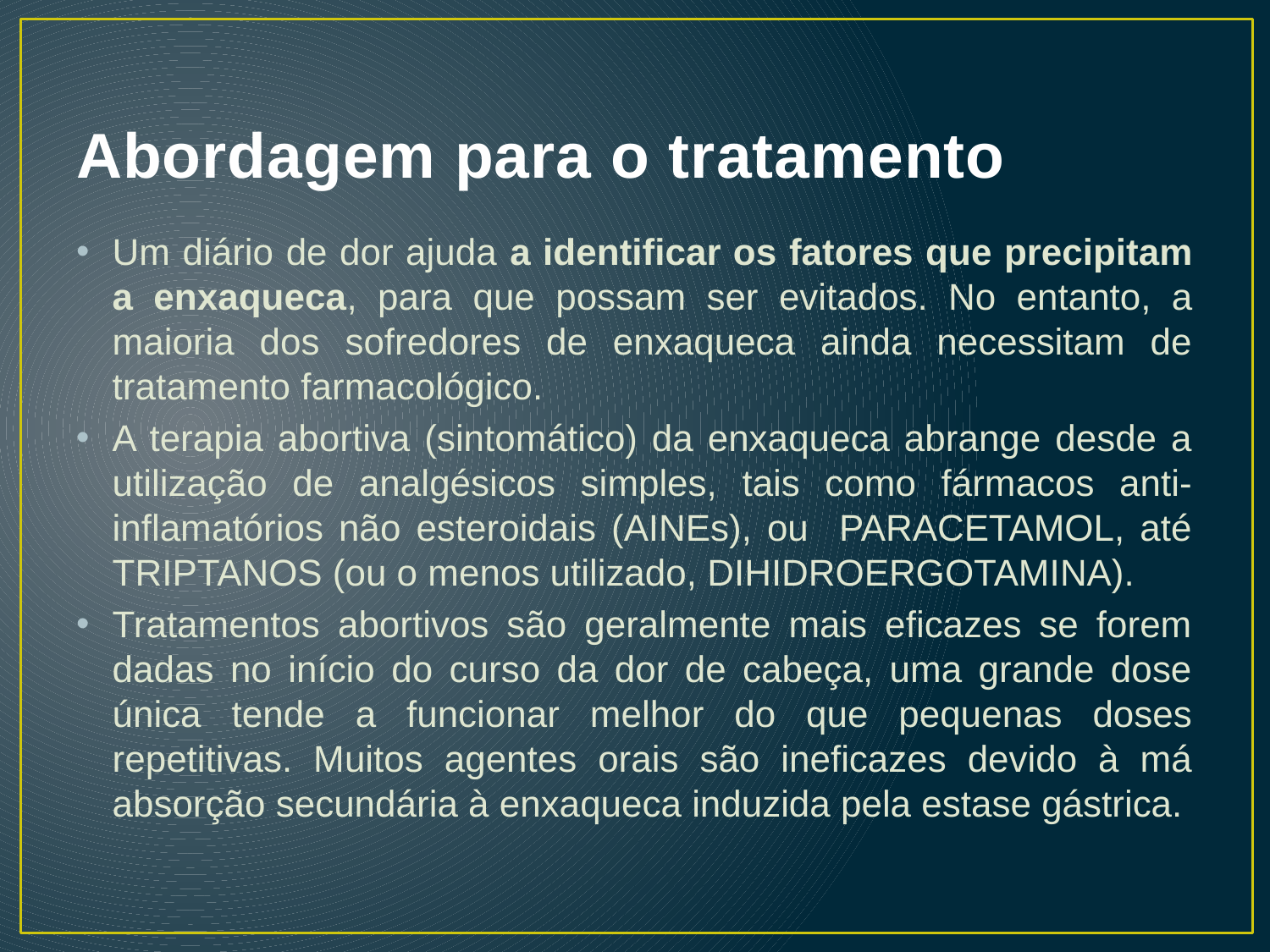

# Abordagem para o tratamento
Um diário de dor ajuda a identificar os fatores que precipitam a enxaqueca, para que possam ser evitados. No entanto, a maioria dos sofredores de enxaqueca ainda necessitam de tratamento farmacológico.
A terapia abortiva (sintomático) da enxaqueca abrange desde a utilização de analgésicos simples, tais como fármacos anti-inflamatórios não esteroidais (AINEs), ou  PARACETAMOL, até TRIPTANOS (ou o menos utilizado, DIHIDROERGOTAMINA).
Tratamentos abortivos são geralmente mais eficazes se forem dadas no início do curso da dor de cabeça, uma grande dose única tende a funcionar melhor do que pequenas doses repetitivas. Muitos agentes orais são ineficazes devido à má absorção secundária à enxaqueca induzida pela estase gástrica.